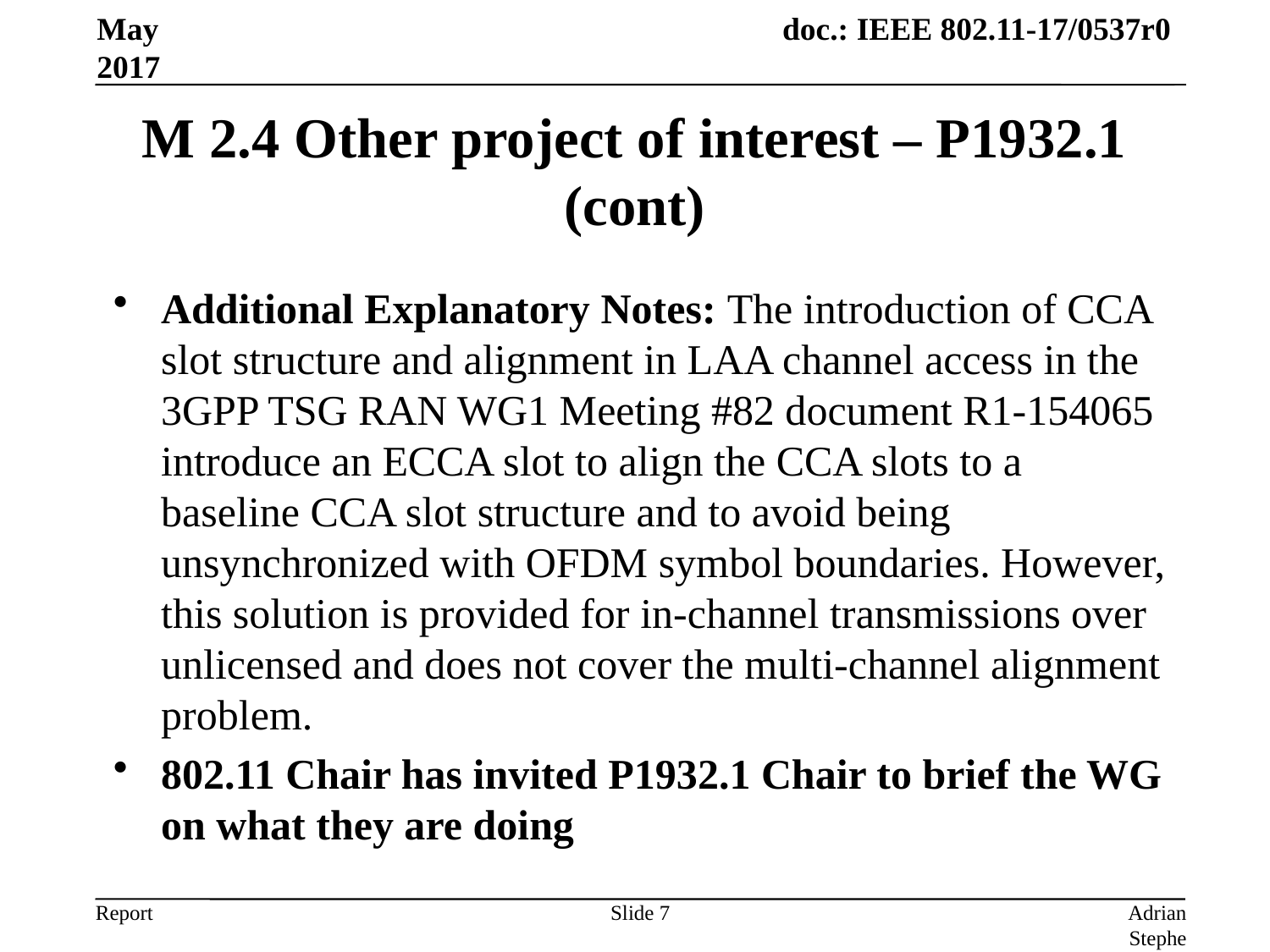

May 2017
# M 2.4 Other project of interest – P1932.1 (cont)
Additional Explanatory Notes: The introduction of CCA slot structure and alignment in LAA channel access in the 3GPP TSG RAN WG1 Meeting #82 document R1-154065 introduce an ECCA slot to align the CCA slots to a baseline CCA slot structure and to avoid being unsynchronized with OFDM symbol boundaries. However, this solution is provided for in-channel transmissions over unlicensed and does not cover the multi-channel alignment problem.
802.11 Chair has invited P1932.1 Chair to brief the WG on what they are doing

Slide 7
Adrian Stephens, Intel Corporation